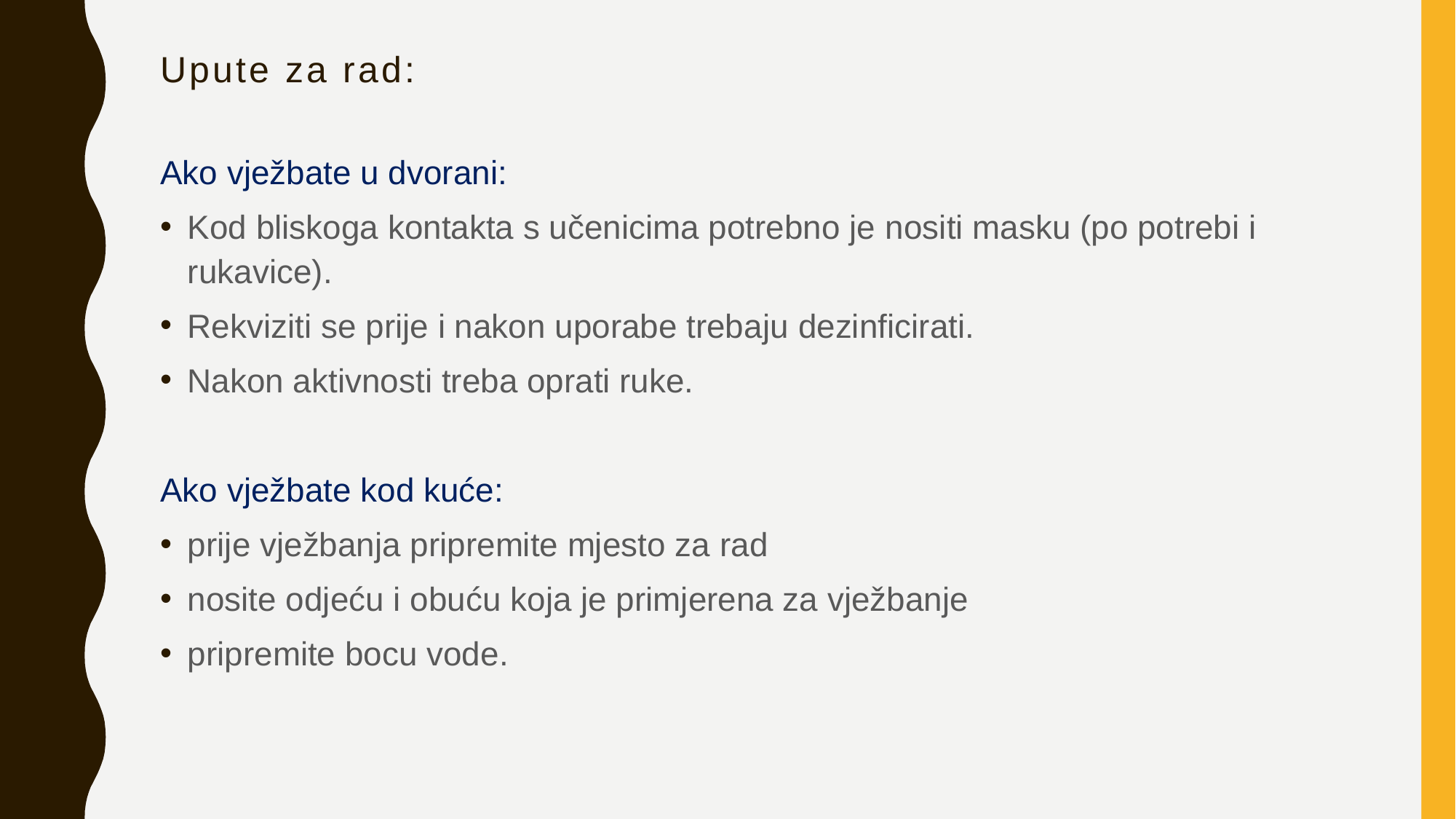

# Upute za rad:
Ako vježbate u dvorani:
Kod bliskoga kontakta s učenicima potrebno je nositi masku (po potrebi i rukavice).​
Rekviziti se prije i nakon uporabe trebaju dezinficirati.
Nakon aktivnosti treba oprati ruke.​

Ako vježbate kod kuće​:
prije vježbanja pripremite mjesto za rad
nosite odjeću i obuću koja je primjerena za vježbanje
pripremite bocu vode.